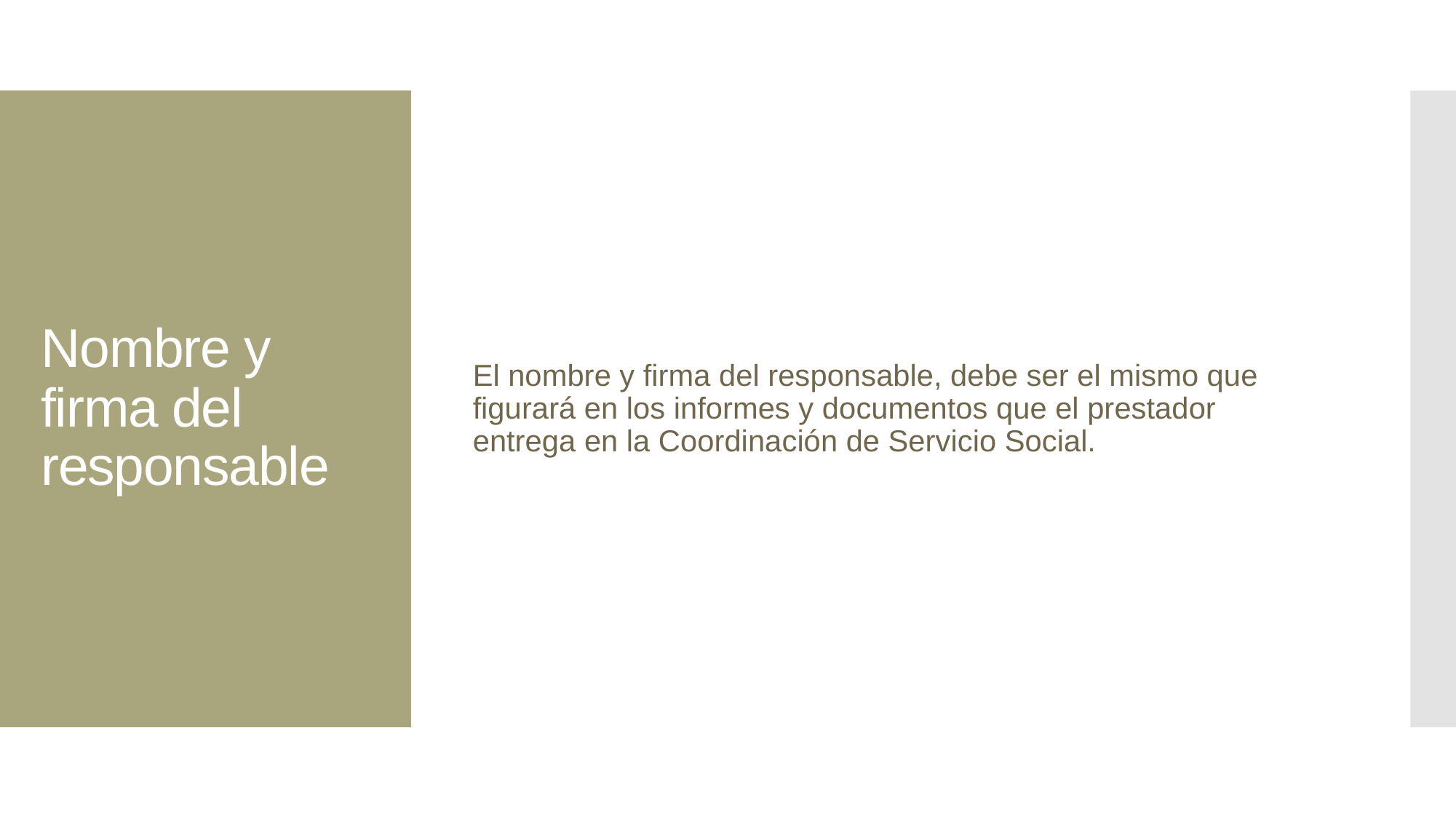

El nombre y firma del responsable, debe ser el mismo que figurará en los informes y documentos que el prestador entrega en la Coordinación de Servicio Social.
# Nombre y firma del responsable